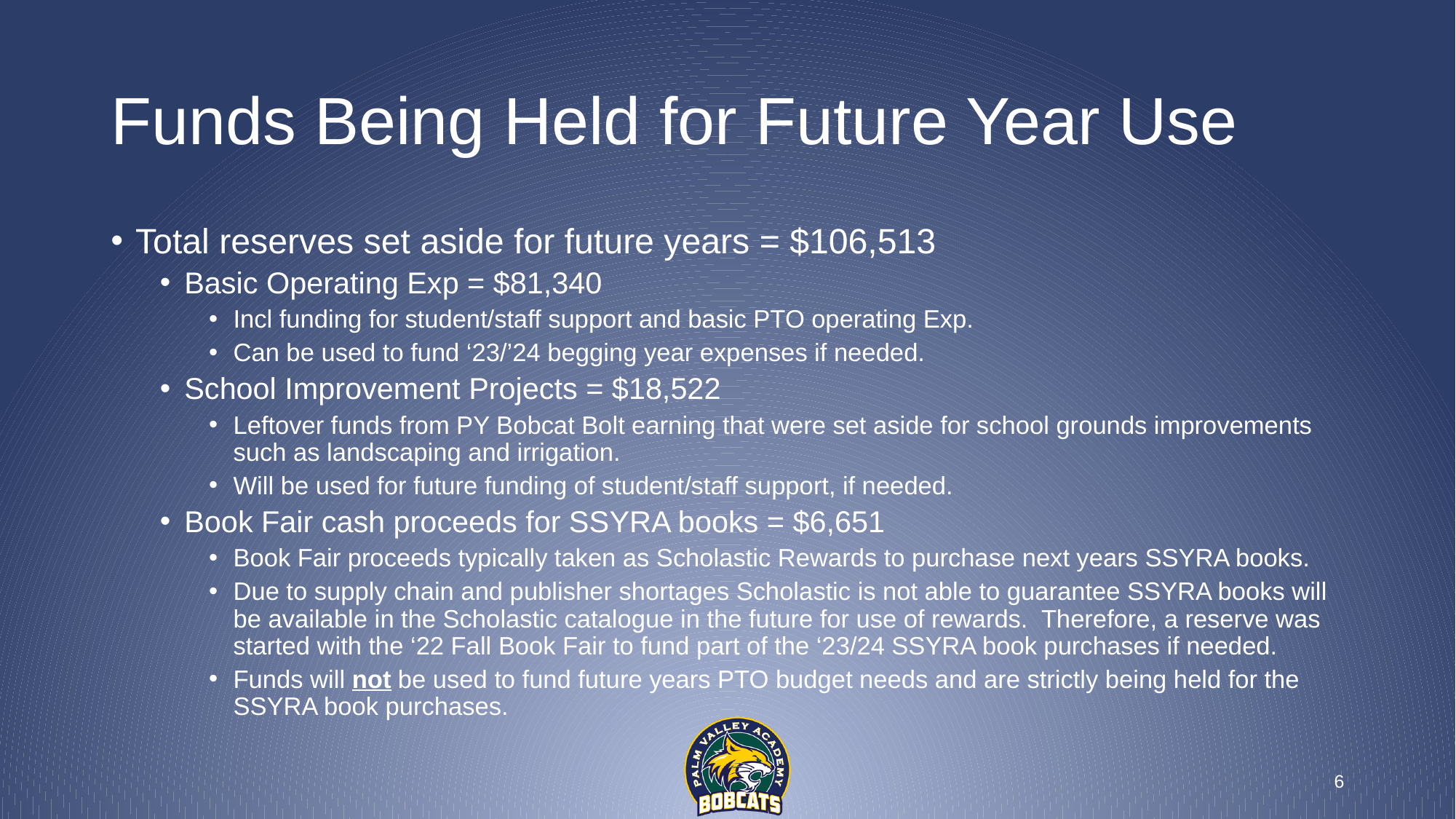

# Funds Being Held for Future Year Use
Total reserves set aside for future years = $106,513
Basic Operating Exp = $81,340
Incl funding for student/staff support and basic PTO operating Exp.
Can be used to fund ‘23/’24 begging year expenses if needed.
School Improvement Projects = $18,522
Leftover funds from PY Bobcat Bolt earning that were set aside for school grounds improvements such as landscaping and irrigation.
Will be used for future funding of student/staff support, if needed.
Book Fair cash proceeds for SSYRA books = $6,651
Book Fair proceeds typically taken as Scholastic Rewards to purchase next years SSYRA books.
Due to supply chain and publisher shortages Scholastic is not able to guarantee SSYRA books will be available in the Scholastic catalogue in the future for use of rewards.  Therefore, a reserve was started with the ‘22 Fall Book Fair to fund part of the ‘23/24 SSYRA book purchases if needed.
Funds will not be used to fund future years PTO budget needs and are strictly being held for the SSYRA book purchases.

6